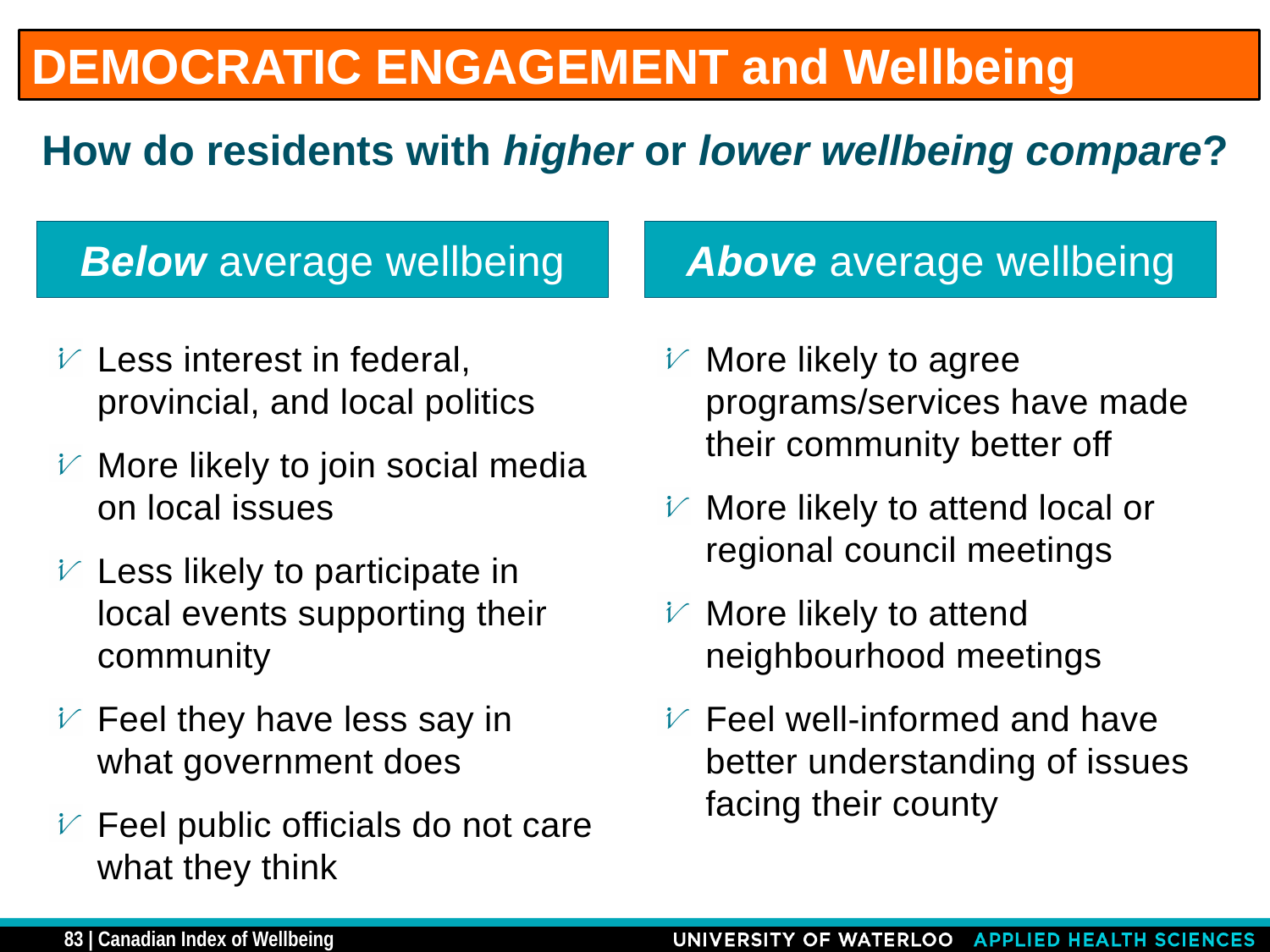

DEMOCRATIC ENGAGEMENT and Wellbeing
# How do residents with higher or lower wellbeing compare?
Below average wellbeing
Above average wellbeing
Less interest in federal, provincial, and local politics
More likely to join social media on local issues
Less likely to participate in local events supporting their community
Feel they have less say in what government does
Feel public officials do not care what they think
More likely to agree programs/services have made their community better off
More likely to attend local or regional council meetings
More likely to attend neighbourhood meetings
Feel well-informed and have better understanding of issues facing their county